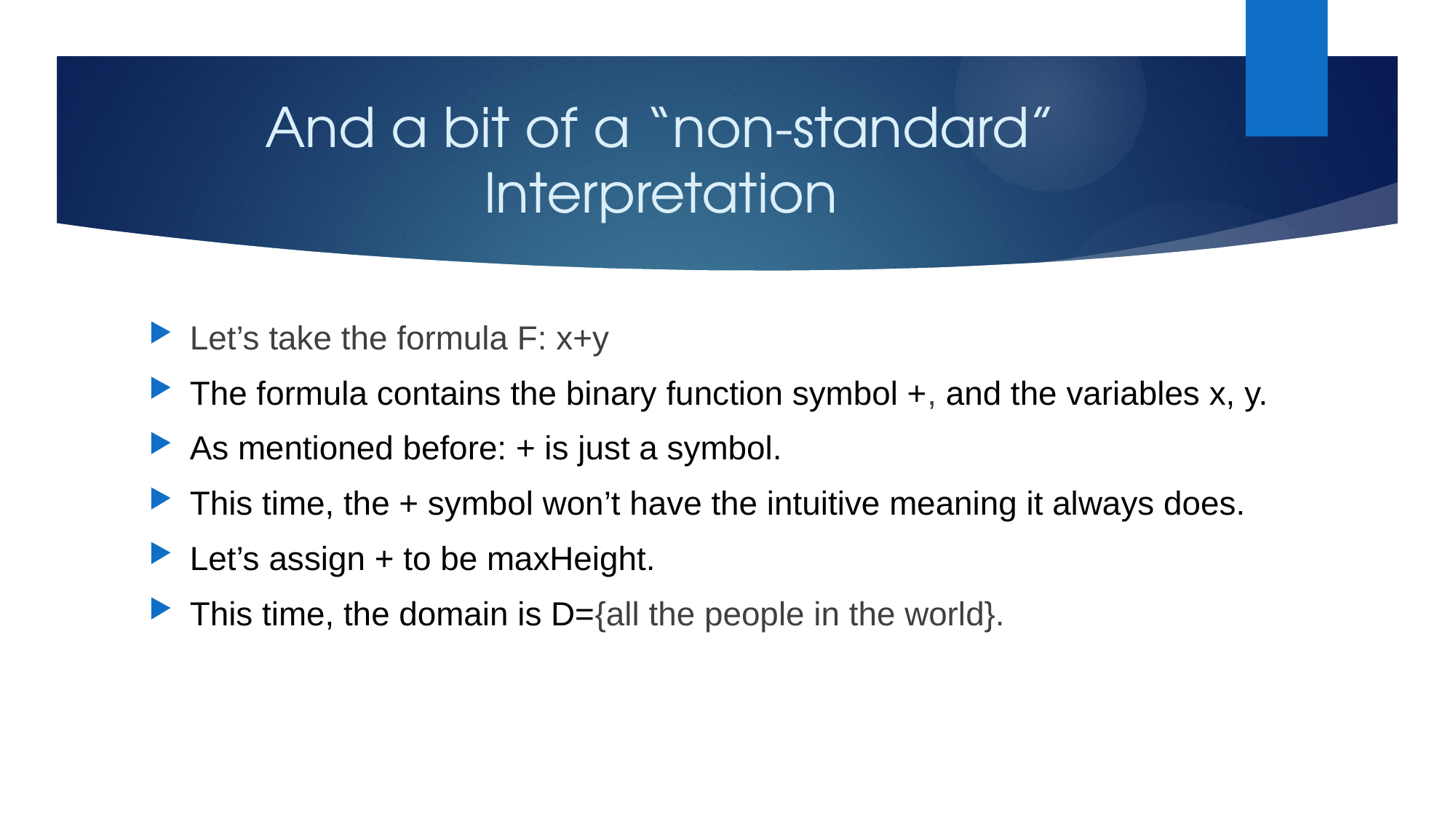

# And a bit of a “non-standard” Interpretation
Let’s take the formula F: x+y
The formula contains the binary function symbol +, and the variables x, y.
As mentioned before: + is just a symbol.
This time, the + symbol won’t have the intuitive meaning it always does.
Let’s assign + to be maxHeight.
This time, the domain is D={all the people in the world}.